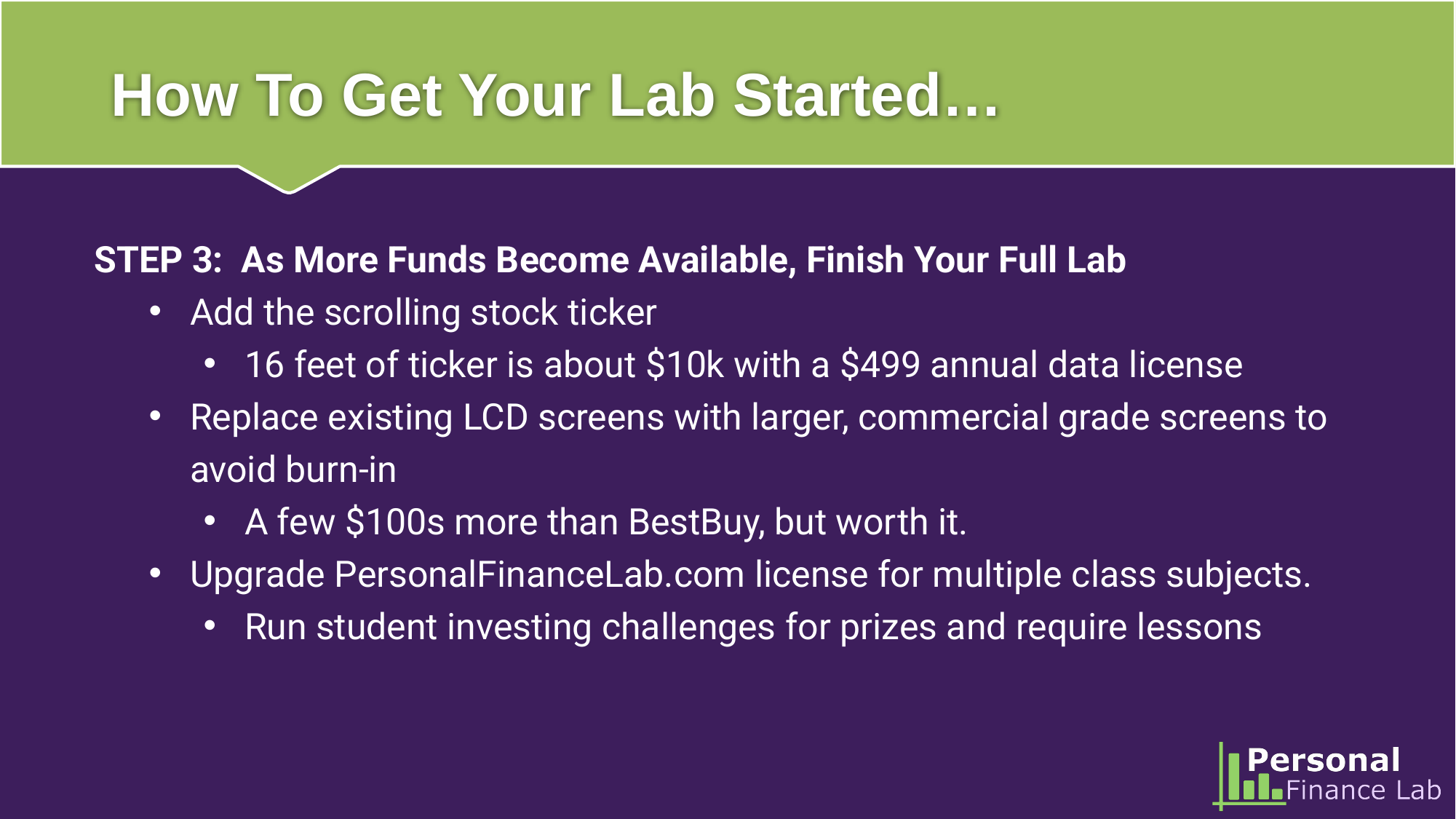

# How To Get Your Lab Started…
STEP 3:  As More Funds Become Available, Finish Your Full Lab
Add the scrolling stock ticker
16 feet of ticker is about $10k with a $499 annual data license
Replace existing LCD screens with larger, commercial grade screens to avoid burn-in
A few $100s more than BestBuy, but worth it.
Upgrade PersonalFinanceLab.com license for multiple class subjects.
Run student investing challenges for prizes and require lessons